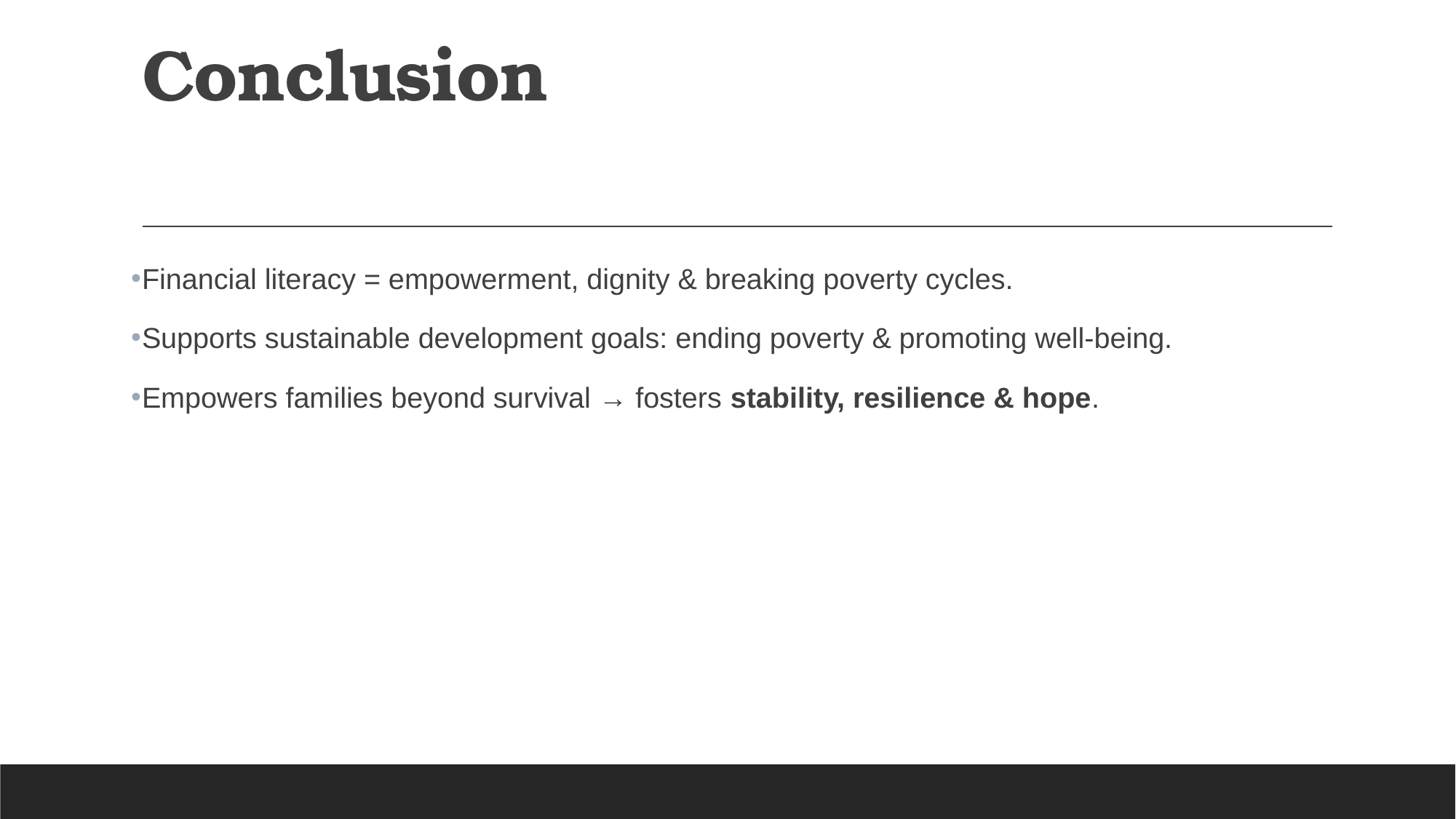

# Conclusion
Financial literacy = empowerment, dignity & breaking poverty cycles.
Supports sustainable development goals: ending poverty & promoting well-being.
Empowers families beyond survival → fosters stability, resilience & hope.